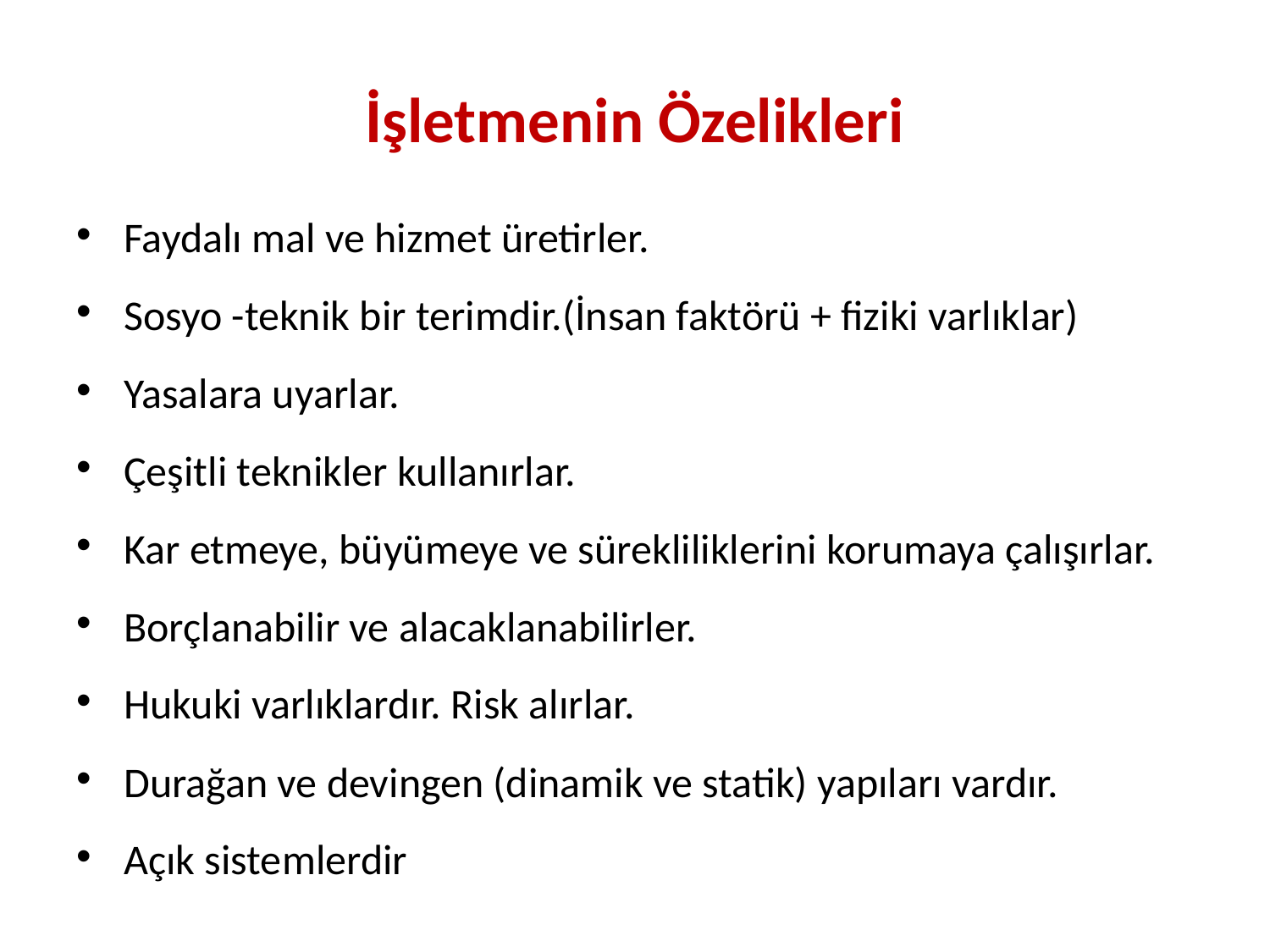

# İşletmenin Özelikleri
Faydalı mal ve hizmet üretirler.

Sosyo -teknik bir terimdir.(İnsan faktörü + fiziki varlıklar)

Yasalara uyarlar.

Çeşitli teknikler kullanırlar.

Kar etmeye, büyümeye ve sürekliliklerini korumaya çalışırlar.

Borçlanabilir ve alacaklanabilirler.

Hukuki varlıklardır. Risk alırlar.

Durağan ve devingen (dinamik ve statik) yapıları vardır.

Açık sistemlerdir